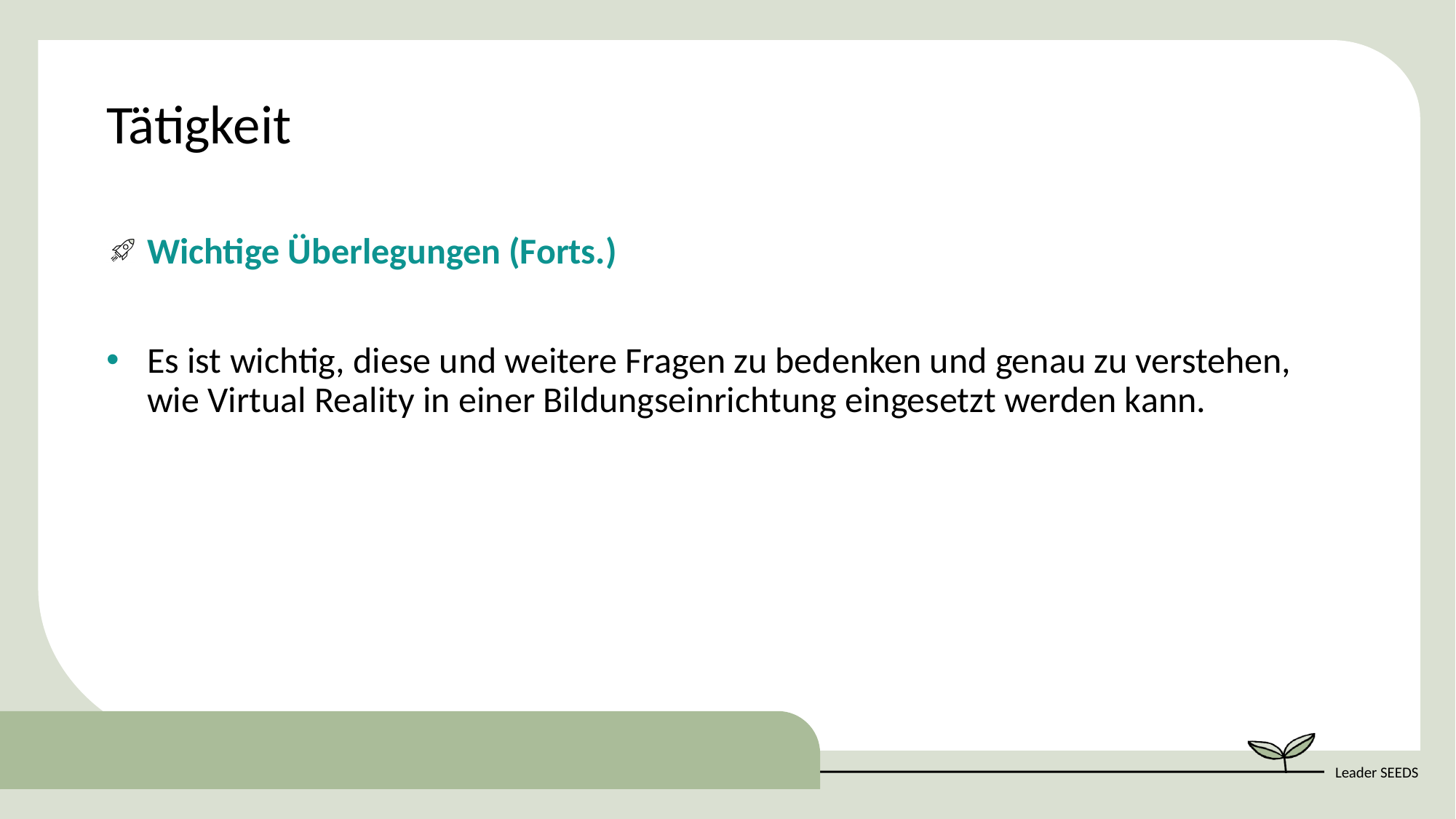

Tätigkeit
Wichtige Überlegungen (Forts.)

Es ist wichtig, diese und weitere Fragen zu bedenken und genau zu verstehen, wie Virtual Reality in einer Bildungseinrichtung eingesetzt werden kann.